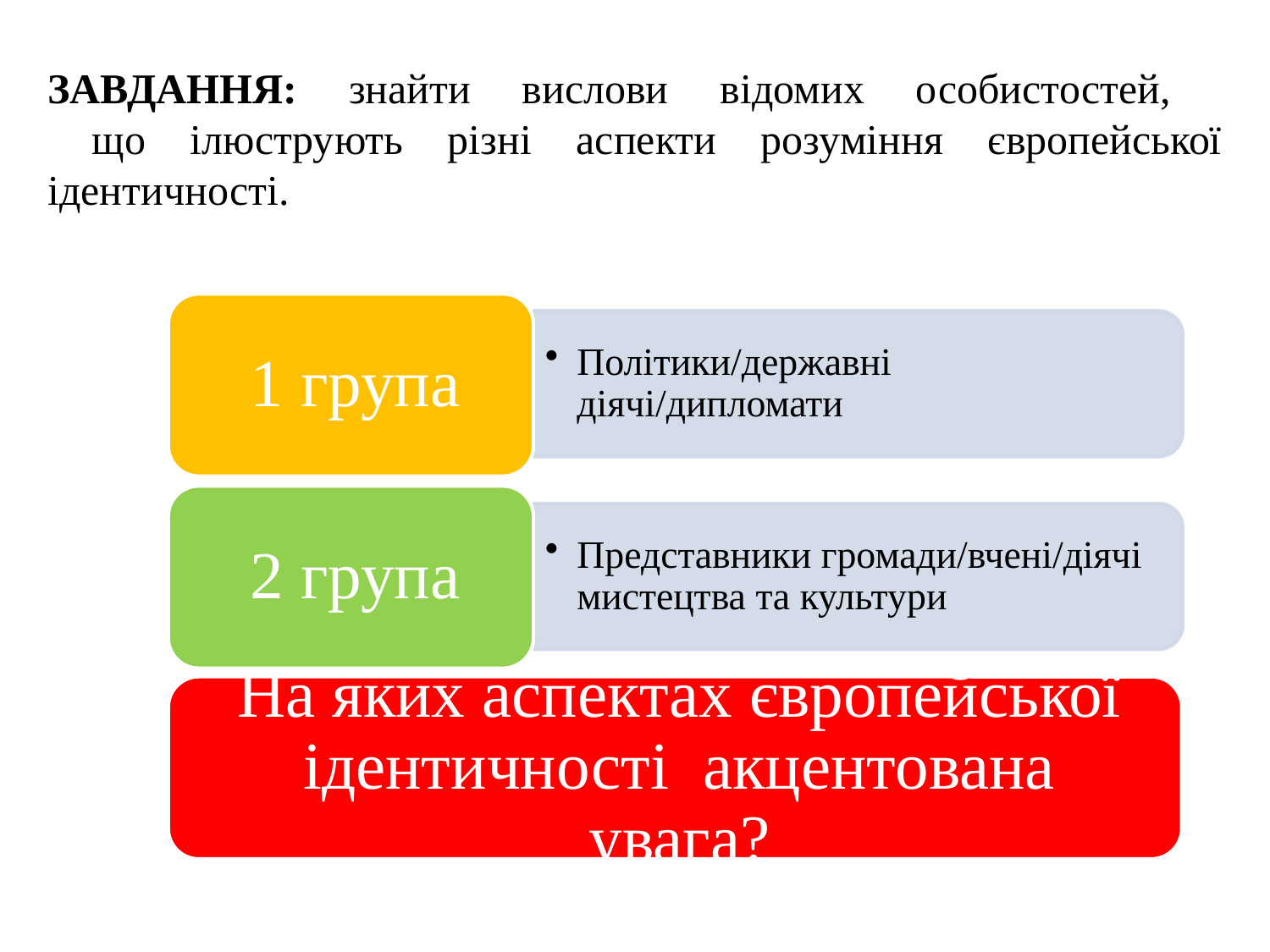

# ЗАВДАННЯ: знайти вислови відомих особистостей, що ілюструють різні аспекти розуміння європейської ідентичності.
Політики/державні діячі/дипломати
1 група
Представники громади/вчені/діячі мистецтва та культури
2 група
На яких аспектах європейської ідентичності  акцентована увага?